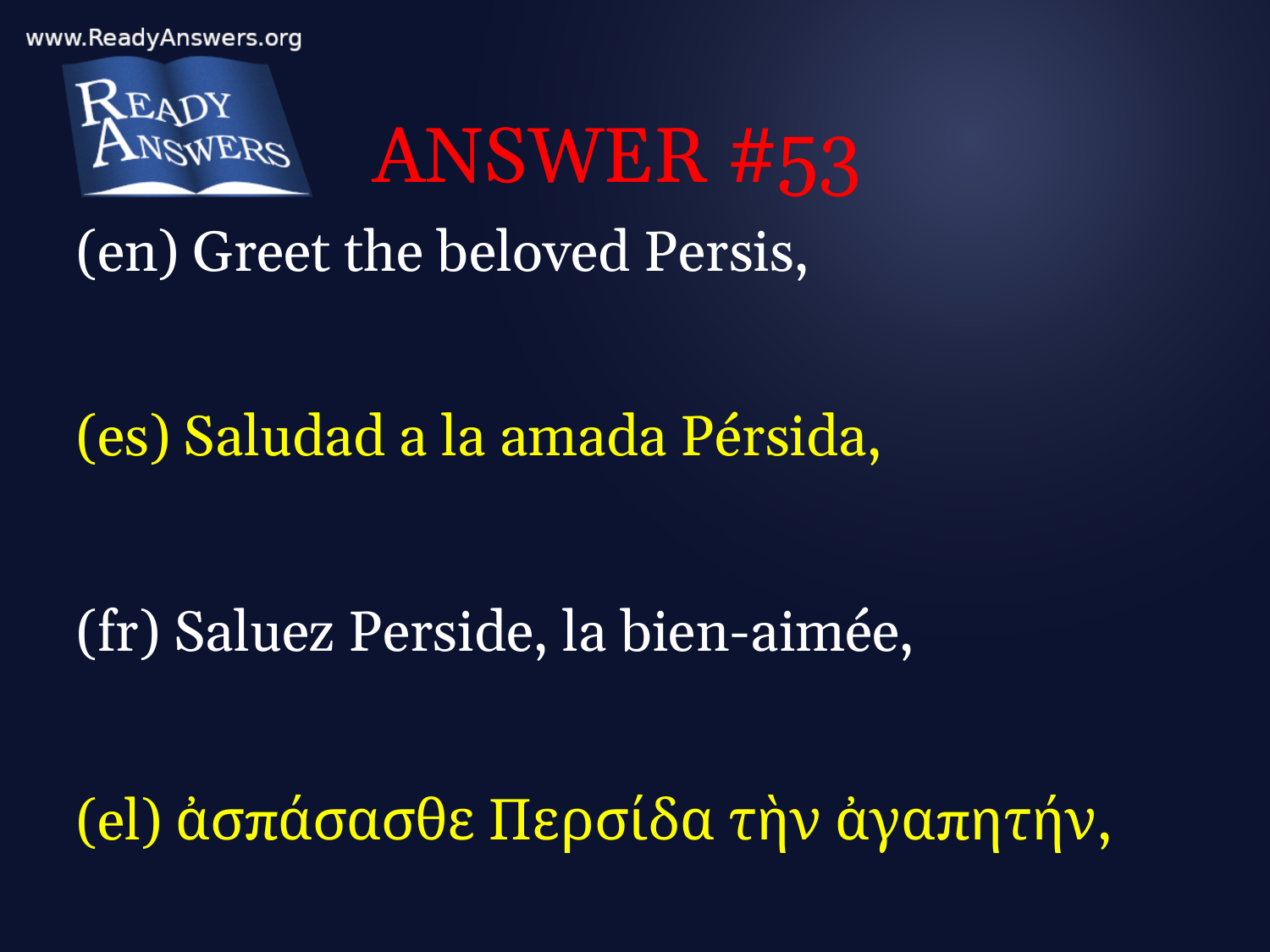

# ANSWER #53
(en) Greet the beloved Persis,
(es) Saludad a la amada Pérsida,
(fr) Saluez Perside, la bien-aimée,
(el) ἀσπάσασθε Περσίδα τὴν ἀγαπητήν,